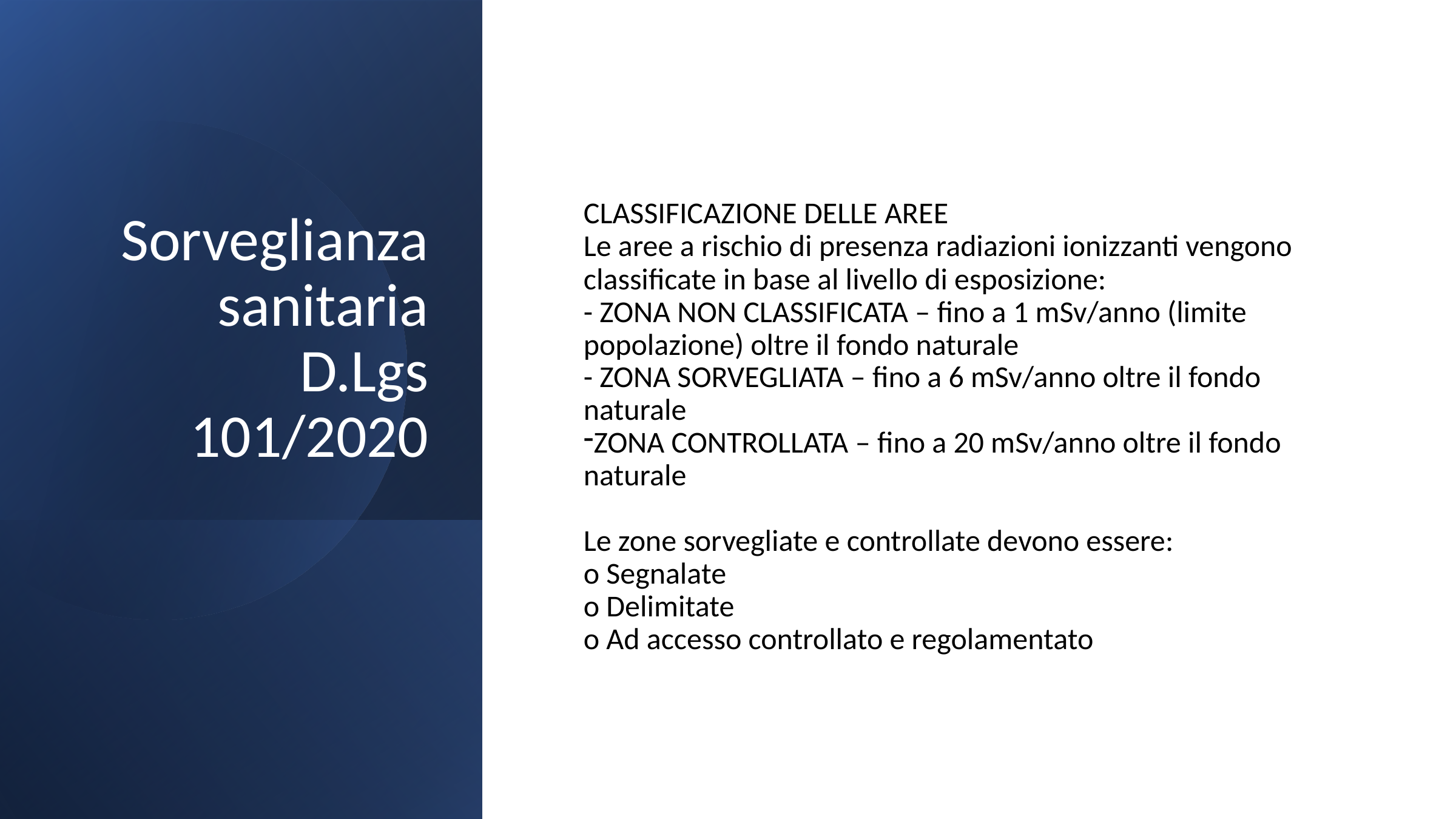

Sorveglianza sanitaria
D.Lgs 101/2020

CLASSIFICAZIONE DELLE AREE
Le aree a rischio di presenza radiazioni ionizzanti vengono classificate in base al livello di esposizione:
- ZONA NON CLASSIFICATA – fino a 1 mSv/anno (limite popolazione) oltre il fondo naturale
- ZONA SORVEGLIATA – fino a 6 mSv/anno oltre il fondo naturale
ZONA CONTROLLATA – fino a 20 mSv/anno oltre il fondo naturale

Le zone sorvegliate e controllate devono essere:
o Segnalate
o Delimitate
o Ad accesso controllato e regolamentato